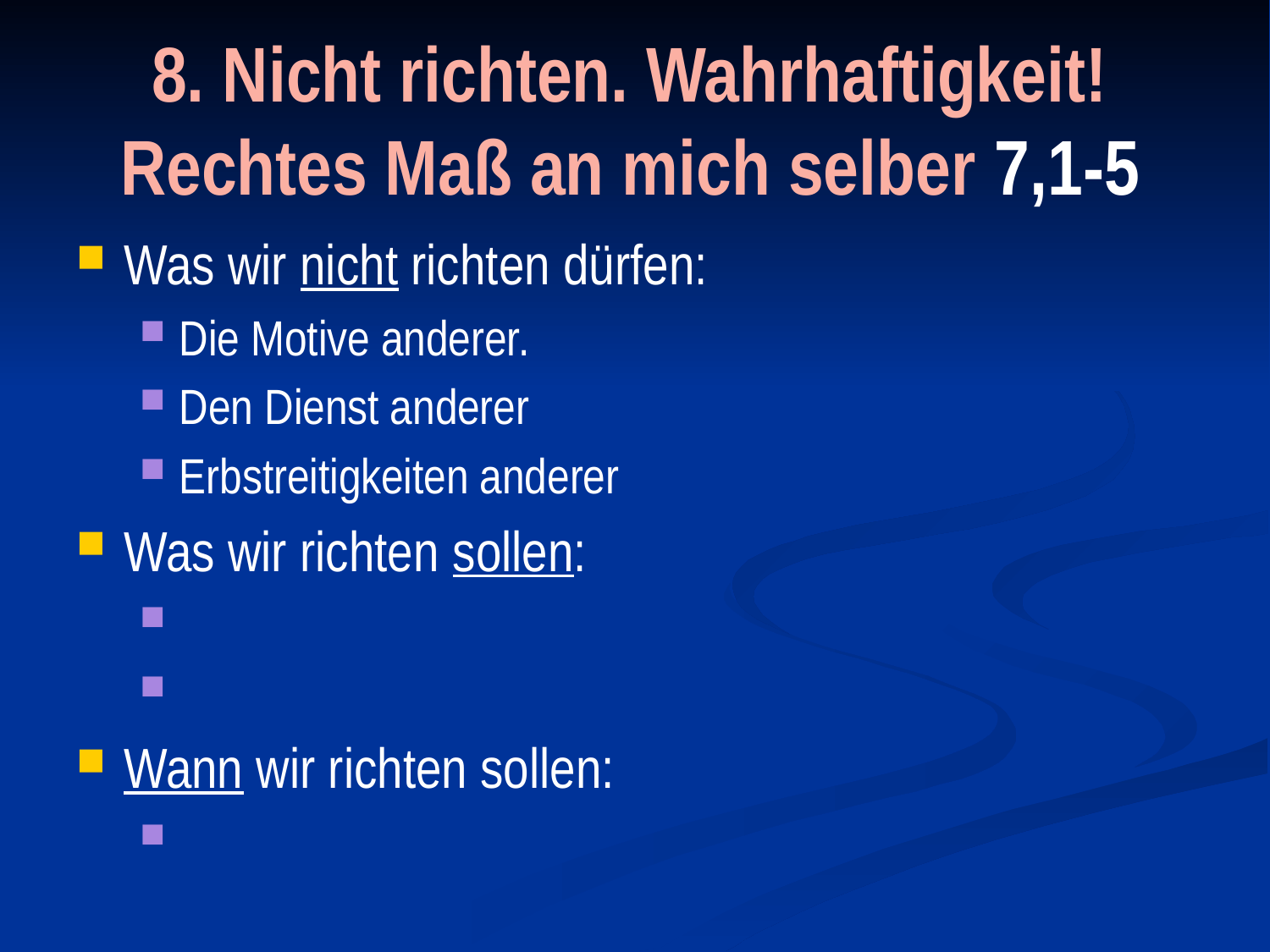

# 8. Nicht richten. Wahrhaftigkeit! Rechtes Maß an mich selber 7,1-5
Was wir nicht richten dürfen:
Die Motive anderer.
Den Dienst anderer
Erbstreitigkeiten anderer
Was wir richten sollen:

Wann wir richten sollen: